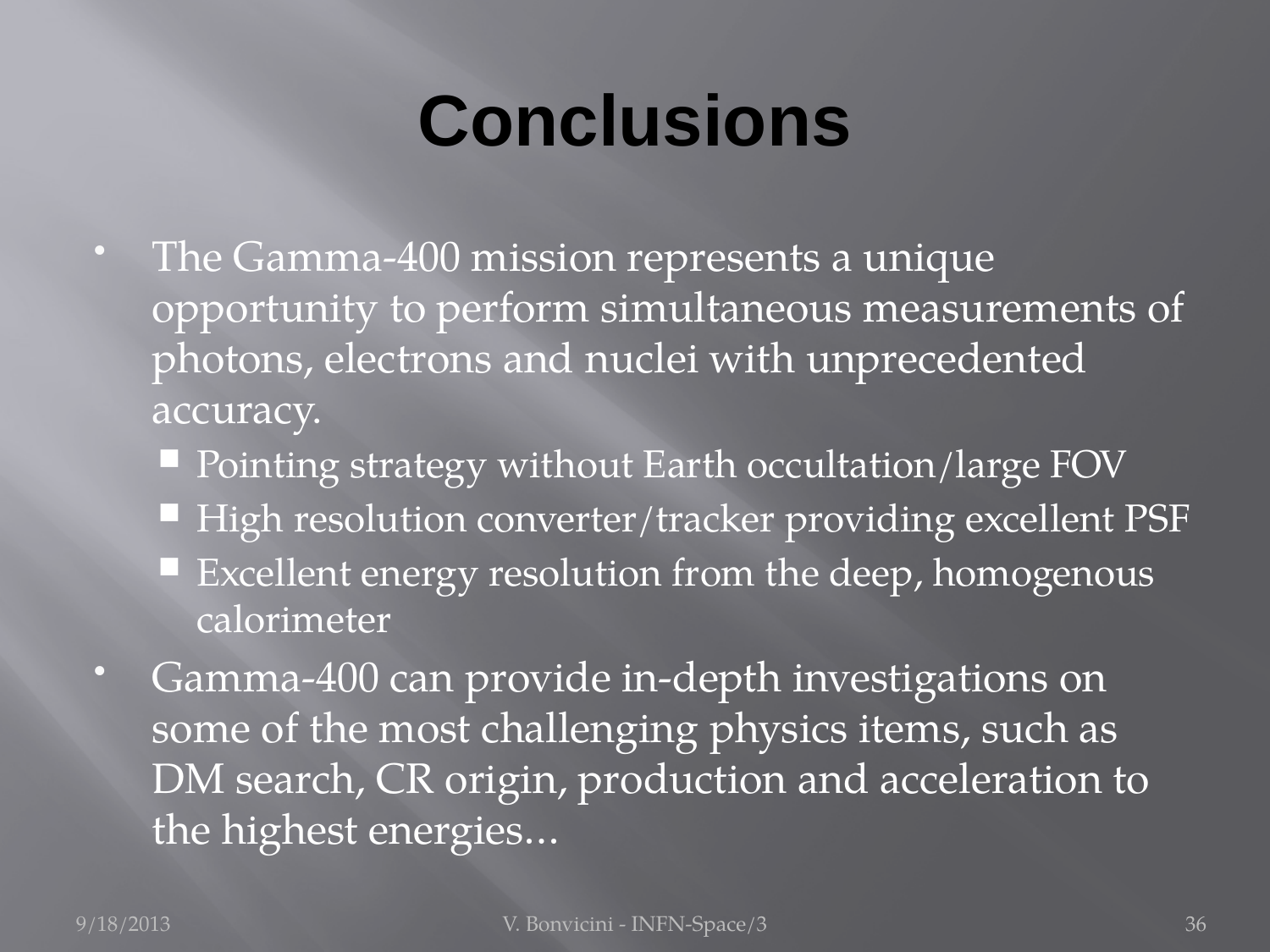

# Conclusions
The Gamma-400 mission represents a unique opportunity to perform simultaneous measurements of photons, electrons and nuclei with unprecedented accuracy.
Pointing strategy without Earth occultation/large FOV
High resolution converter/tracker providing excellent PSF
Excellent energy resolution from the deep, homogenous calorimeter
Gamma-400 can provide in-depth investigations on some of the most challenging physics items, such as DM search, CR origin, production and acceleration to the highest energies…

9/18/2013
V. Bonvicini - INFN-Space/3
36